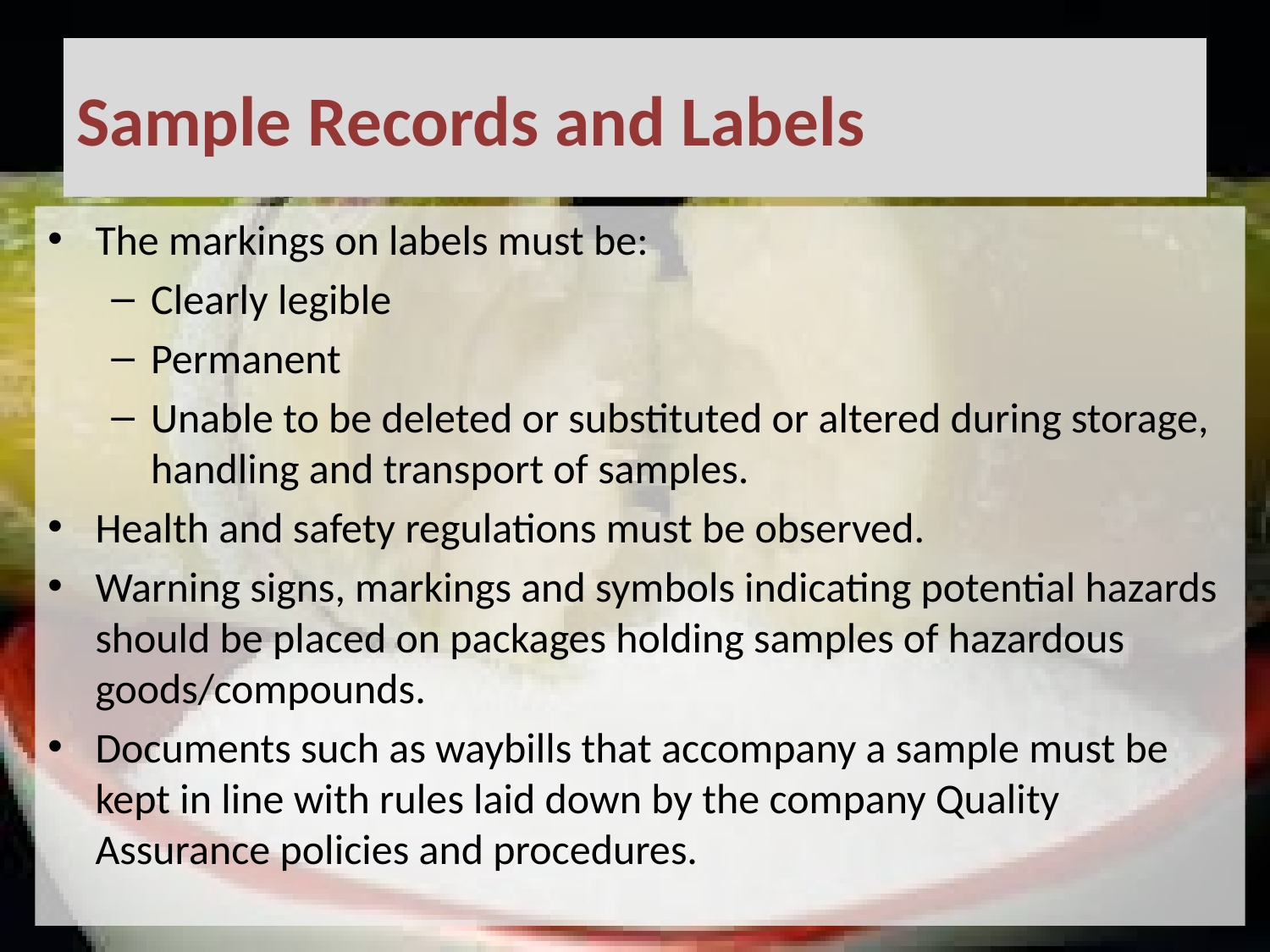

# Sample Records and Labels
The markings on labels must be:
Clearly legible
Permanent
Unable to be deleted or substituted or altered during storage, handling and transport of samples.
Health and safety regulations must be observed.
Warning signs, markings and symbols indicating potential hazards should be placed on packages holding samples of hazardous goods/compounds.
Documents such as waybills that accompany a sample must be kept in line with rules laid down by the company Quality Assurance policies and procedures.